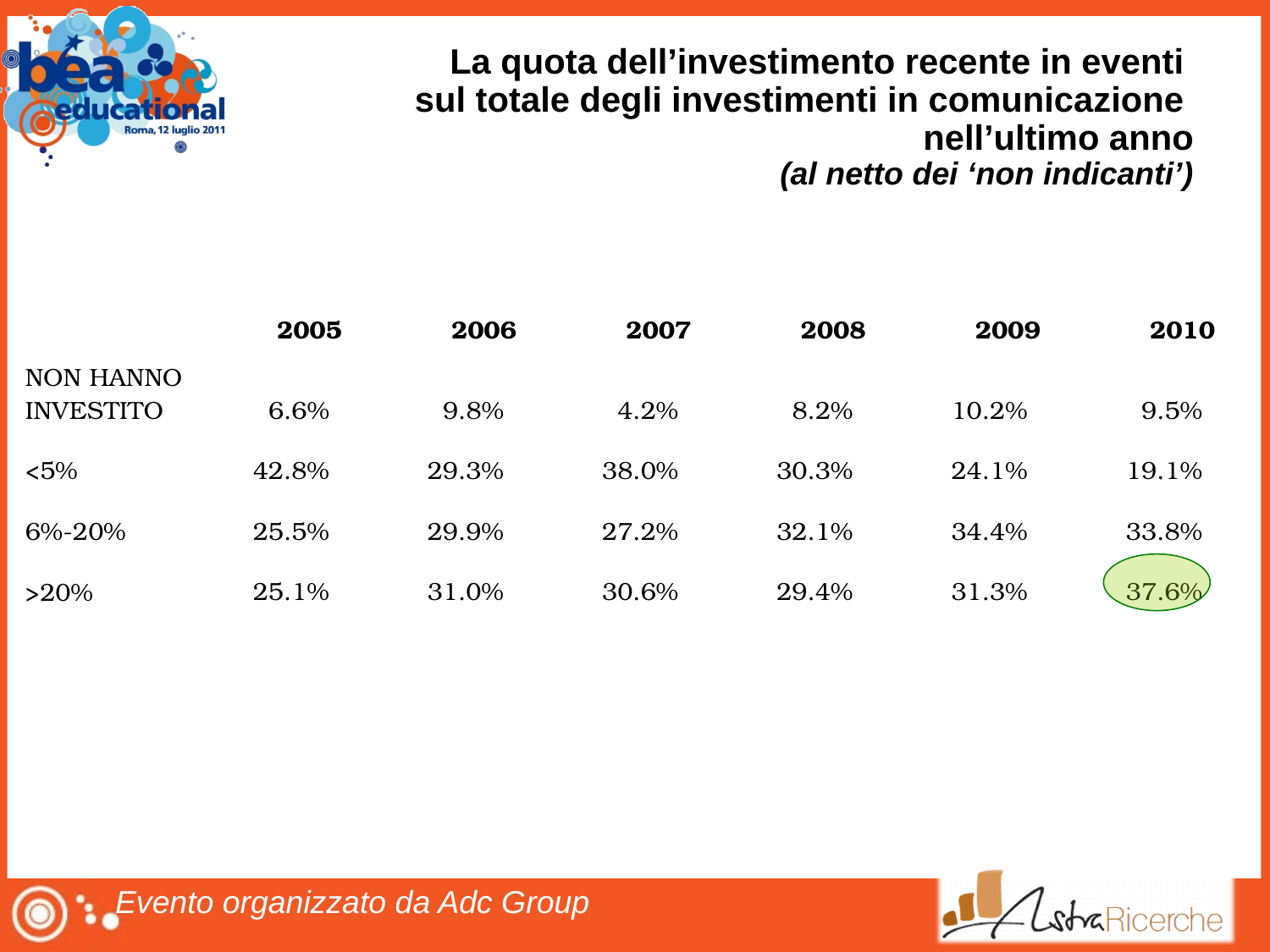

# La quota dell’investimento recente in eventi sul totale degli investimenti in comunicazione nell’ultimo anno (al netto dei ‘non indicanti’)
|  | 2005 | 2006 | 2007 | 2008 | 2009 | 2010 |
| --- | --- | --- | --- | --- | --- | --- |
| NON HANNO INVESTITO | 6.6% | 9.8% | 4.2% | 8.2% | 10.2% | 9.5% |
| <5% | 42.8% | 29.3% | 38.0% | 30.3% | 24.1% | 19.1% |
| 6%-20% | 25.5% | 29.9% | 27.2% | 32.1% | 34.4% | 33.8% |
| >20% | 25.1% | 31.0% | 30.6% | 29.4% | 31.3% | 37.6% |